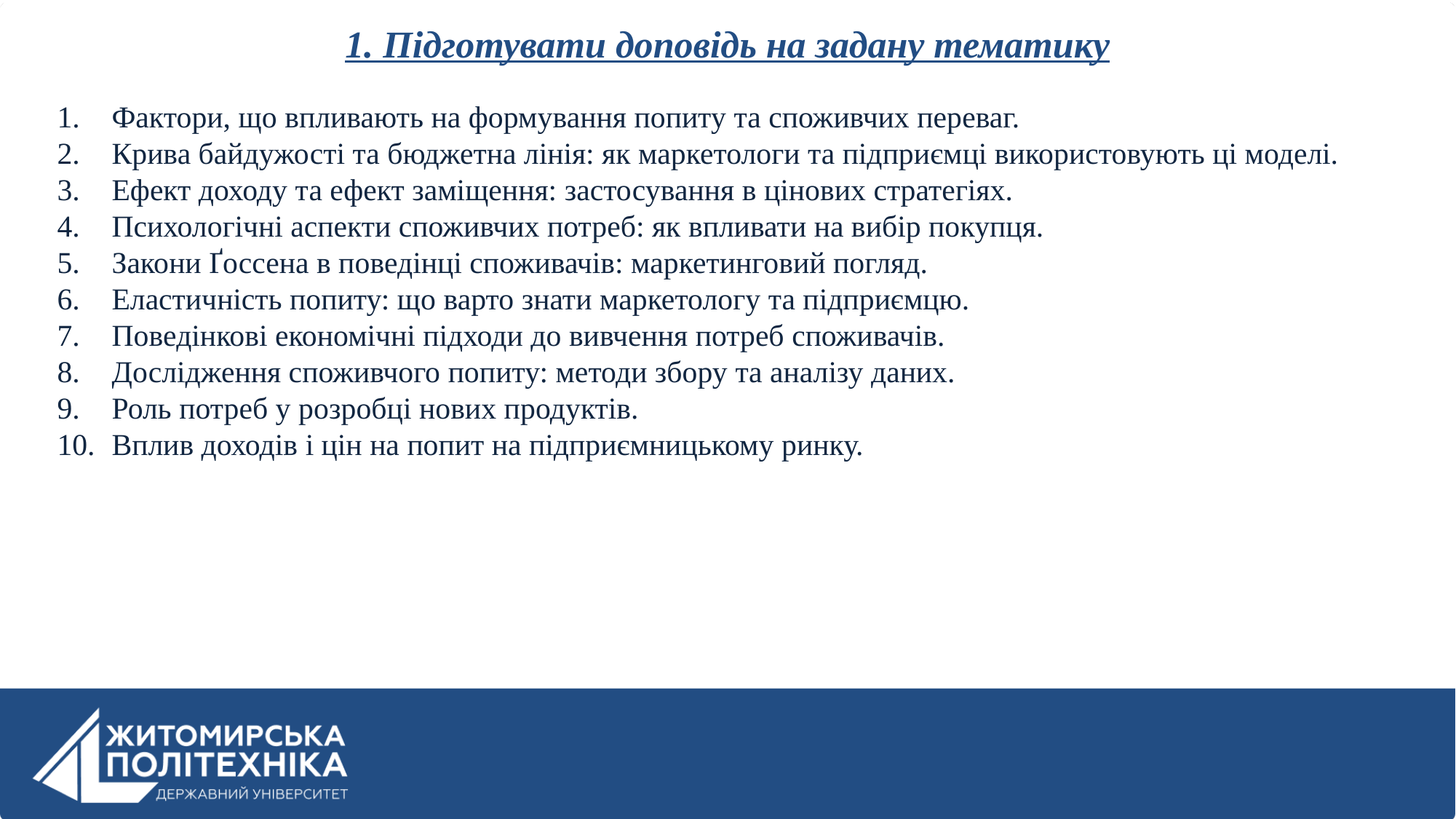

# 1. Підготувати доповідь на задану тематику
Фактори, що впливають на формування попиту та споживчих переваг.
Крива байдужості та бюджетна лінія: як маркетологи та підприємці використовують ці моделі.
Ефект доходу та ефект заміщення: застосування в цінових стратегіях.
Психологічні аспекти споживчих потреб: як впливати на вибір покупця.
Закони Ґоссена в поведінці споживачів: маркетинговий погляд.
Еластичність попиту: що варто знати маркетологу та підприємцю.
Поведінкові економічні підходи до вивчення потреб споживачів.
Дослідження споживчого попиту: методи збору та аналізу даних.
Роль потреб у розробці нових продуктів.
Вплив доходів і цін на попит на підприємницькому ринку.